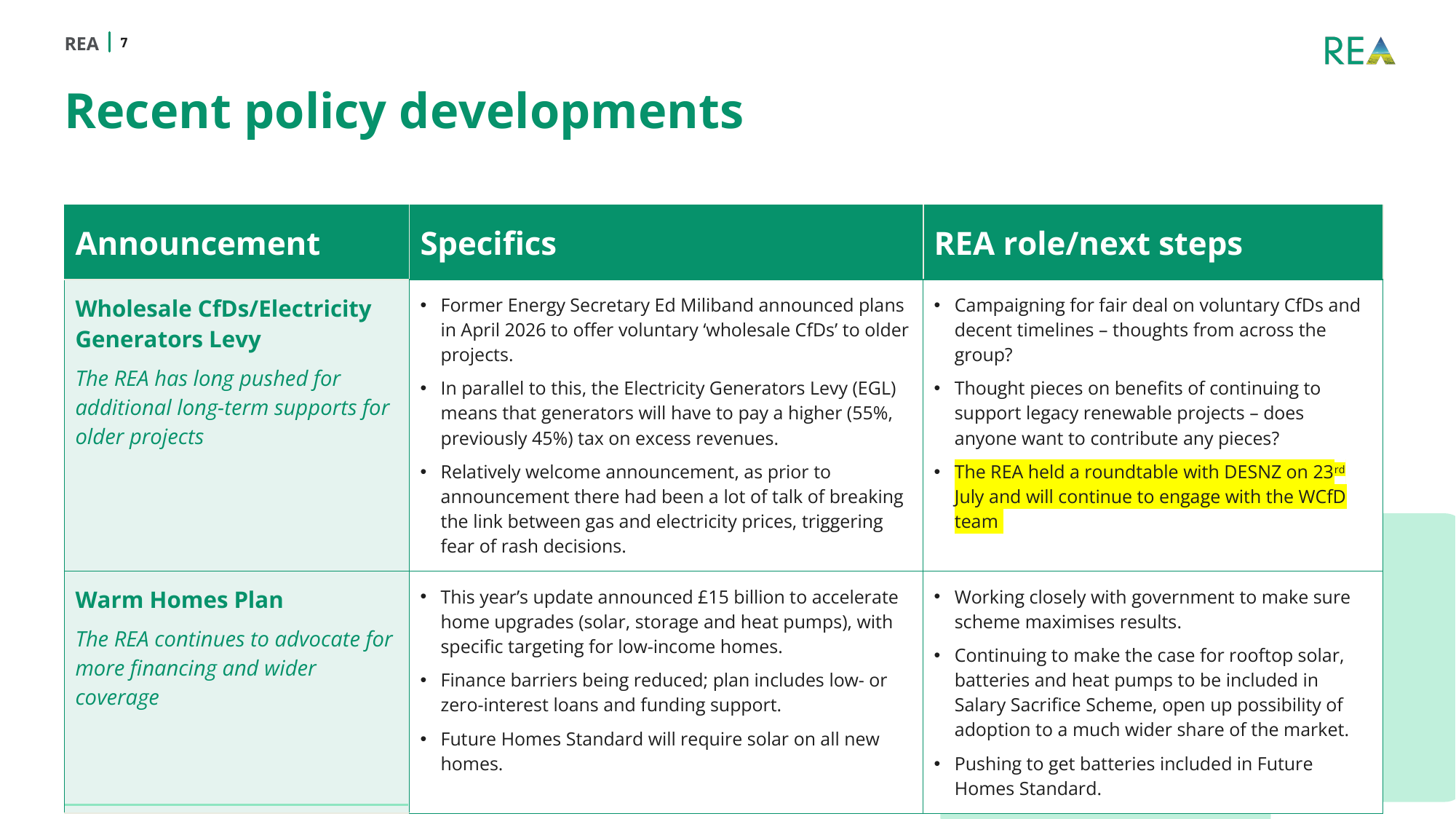

7
# Recent policy developments
| Announcement | Specifics | REA role/next steps |
| --- | --- | --- |
| Wholesale CfDs/Electricity Generators Levy The REA has long pushed for additional long-term supports for older projects | Former Energy Secretary Ed Miliband announced plans in April 2026 to offer voluntary ‘wholesale CfDs’ to older projects. In parallel to this, the Electricity Generators Levy (EGL) means that generators will have to pay a higher (55%, previously 45%) tax on excess revenues. Relatively welcome announcement, as prior to announcement there had been a lot of talk of breaking the link between gas and electricity prices, triggering fear of rash decisions. | Campaigning for fair deal on voluntary CfDs and decent timelines – thoughts from across the group? Thought pieces on benefits of continuing to support legacy renewable projects – does anyone want to contribute any pieces? The REA held a roundtable with DESNZ on 23rd July and will continue to engage with the WCfD team |
| Warm Homes Plan The REA continues to advocate for more financing and wider coverage | This year’s update announced £15 billion to accelerate home upgrades (solar, storage and heat pumps), with specific targeting for low-income homes. Finance barriers being reduced; plan includes low- or zero-interest loans and funding support. Future Homes Standard will require solar on all new homes. | Working closely with government to make sure scheme maximises results. Continuing to make the case for rooftop solar, batteries and heat pumps to be included in Salary Sacrifice Scheme, open up possibility of adoption to a much wider share of the market. Pushing to get batteries included in Future Homes Standard. |